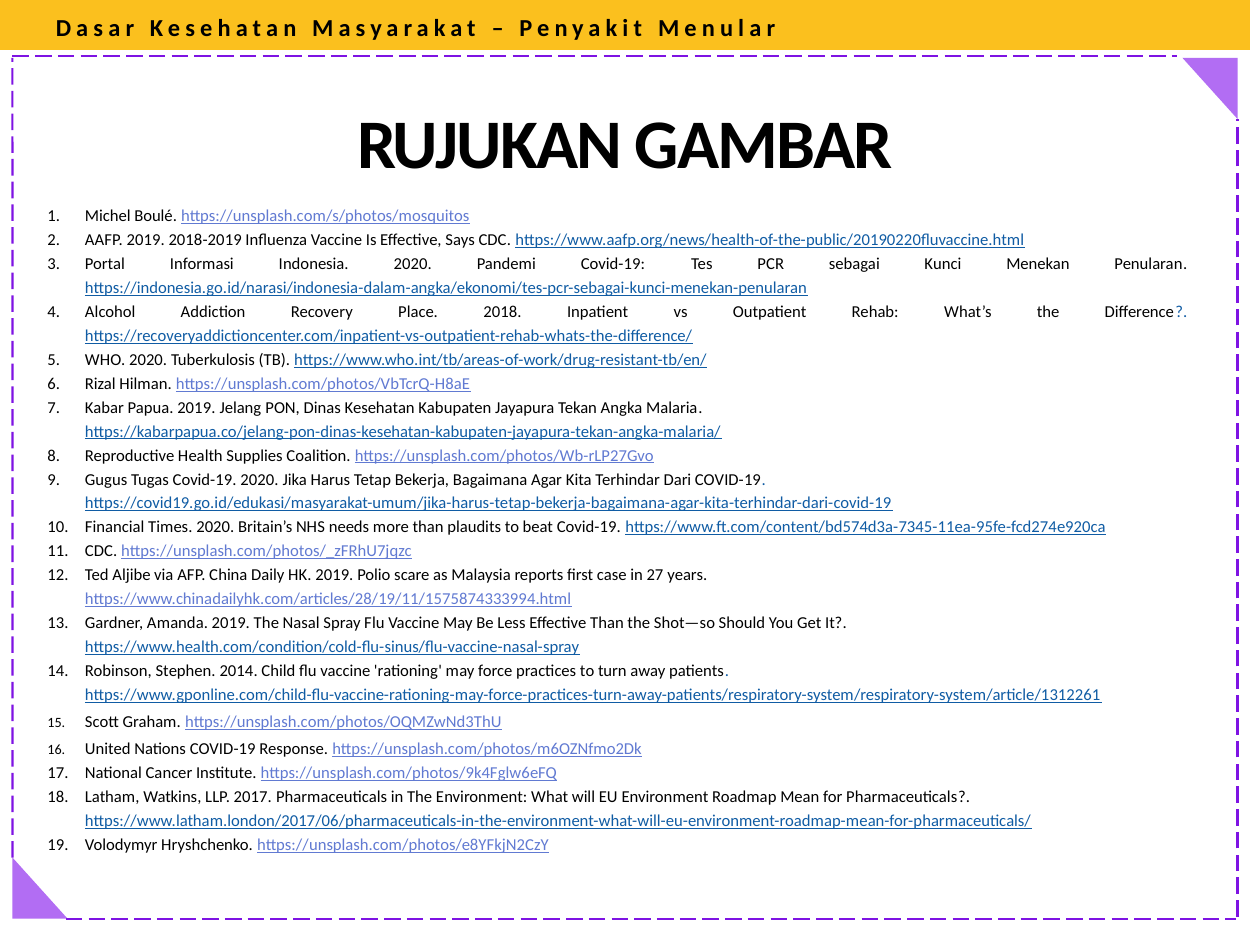

Dasar Kesehatan Masyarakat – Penyakit Menular

# RUJUKAN GAMBAR
Michel Boulé. https://unsplash.com/s/photos/mosquitos
AAFP. 2019. 2018-2019 Influenza Vaccine Is Effective, Says CDC. https://www.aafp.org/news/health-of-the-public/20190220fluvaccine.html
Portal Informasi Indonesia. 2020. Pandemi Covid-19: Tes PCR sebagai Kunci Menekan Penularan. https://indonesia.go.id/narasi/indonesia-dalam-angka/ekonomi/tes-pcr-sebagai-kunci-menekan-penularan
Alcohol Addiction Recovery Place. 2018. Inpatient vs Outpatient Rehab: What’s the Difference?. https://recoveryaddictioncenter.com/inpatient-vs-outpatient-rehab-whats-the-difference/
WHO. 2020. Tuberkulosis (TB). https://www.who.int/tb/areas-of-work/drug-resistant-tb/en/
Rizal Hilman. https://unsplash.com/photos/VbTcrQ-H8aE
Kabar Papua. 2019. Jelang PON, Dinas Kesehatan Kabupaten Jayapura Tekan Angka Malaria. https://kabarpapua.co/jelang-pon-dinas-kesehatan-kabupaten-jayapura-tekan-angka-malaria/
Reproductive Health Supplies Coalition. https://unsplash.com/photos/Wb-rLP27Gvo
Gugus Tugas Covid-19. 2020. Jika Harus Tetap Bekerja, Bagaimana Agar Kita Terhindar Dari COVID-19. https://covid19.go.id/edukasi/masyarakat-umum/jika-harus-tetap-bekerja-bagaimana-agar-kita-terhindar-dari-covid-19
Financial Times. 2020. Britain’s NHS needs more than plaudits to beat Covid-19. https://www.ft.com/content/bd574d3a-7345-11ea-95fe-fcd274e920ca
CDC. https://unsplash.com/photos/_zFRhU7jqzc
Ted Aljibe via AFP. China Daily HK. 2019. Polio scare as Malaysia reports first case in 27 years. https://www.chinadailyhk.com/articles/28/19/11/1575874333994.html
Gardner, Amanda. 2019. The Nasal Spray Flu Vaccine May Be Less Effective Than the Shot—so Should You Get It?. https://www.health.com/condition/cold-flu-sinus/flu-vaccine-nasal-spray
Robinson, Stephen. 2014. Child flu vaccine 'rationing' may force practices to turn away patients. https://www.gponline.com/child-flu-vaccine-rationing-may-force-practices-turn-away-patients/respiratory-system/respiratory-system/article/1312261
Scott Graham. https://unsplash.com/photos/OQMZwNd3ThU
United Nations COVID-19 Response. https://unsplash.com/photos/m6OZNfmo2Dk
National Cancer Institute. https://unsplash.com/photos/9k4Fglw6eFQ
Latham, Watkins, LLP. 2017. Pharmaceuticals in The Environment: What will EU Environment Roadmap Mean for Pharmaceuticals?. https://www.latham.london/2017/06/pharmaceuticals-in-the-environment-what-will-eu-environment-roadmap-mean-for-pharmaceuticals/
Volodymyr Hryshchenko. https://unsplash.com/photos/e8YFkjN2CzY